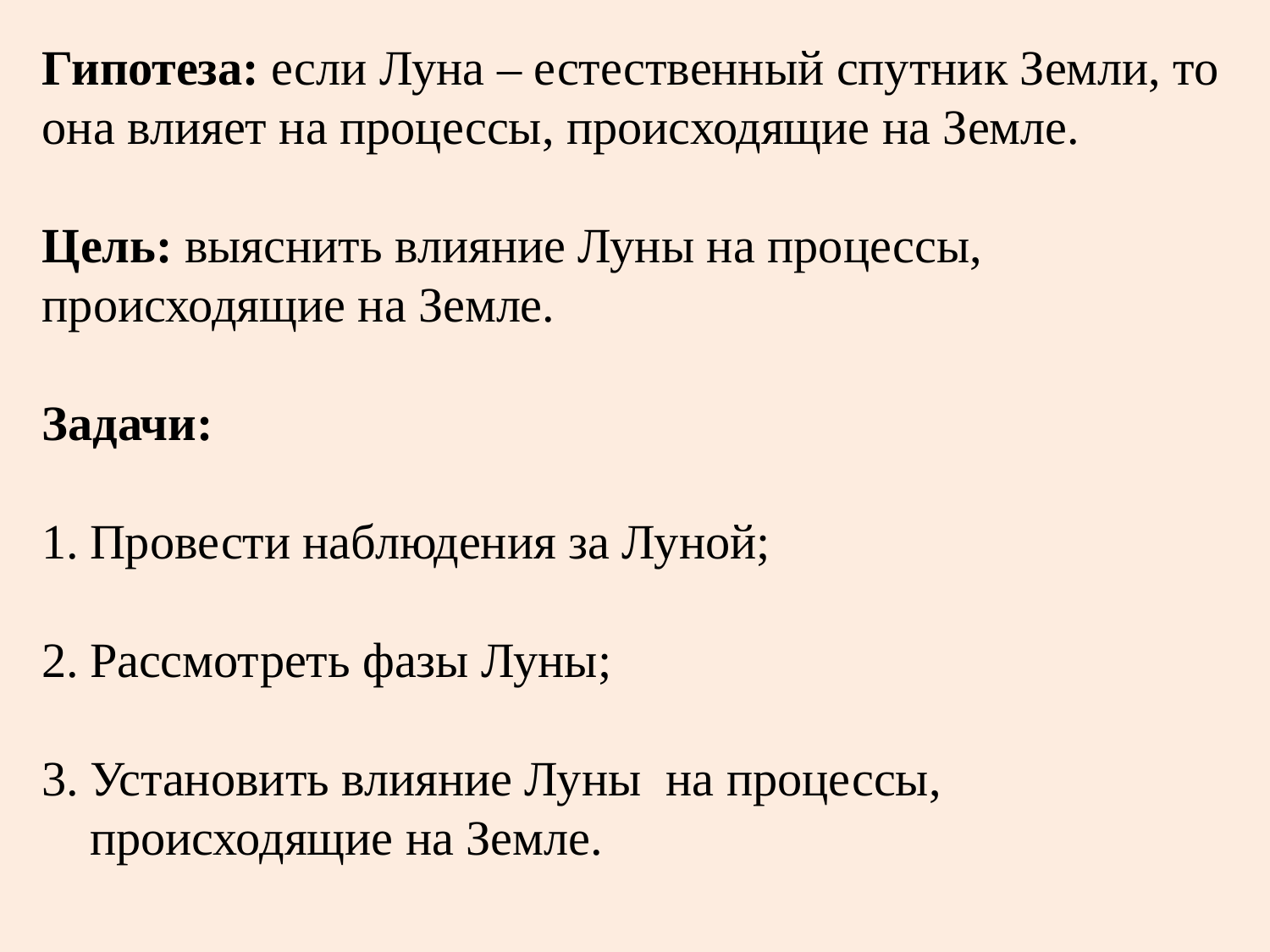

Гипотеза: если Луна – естественный спутник Земли, то она влияет на процессы, происходящие на Земле.

Цель: выяснить влияние Луны на процессы, происходящие на Земле.

Задачи:

Провести наблюдения за Луной;

Рассмотреть фазы Луны;

Установить влияние Луны  на процессы, происходящие на Земле.